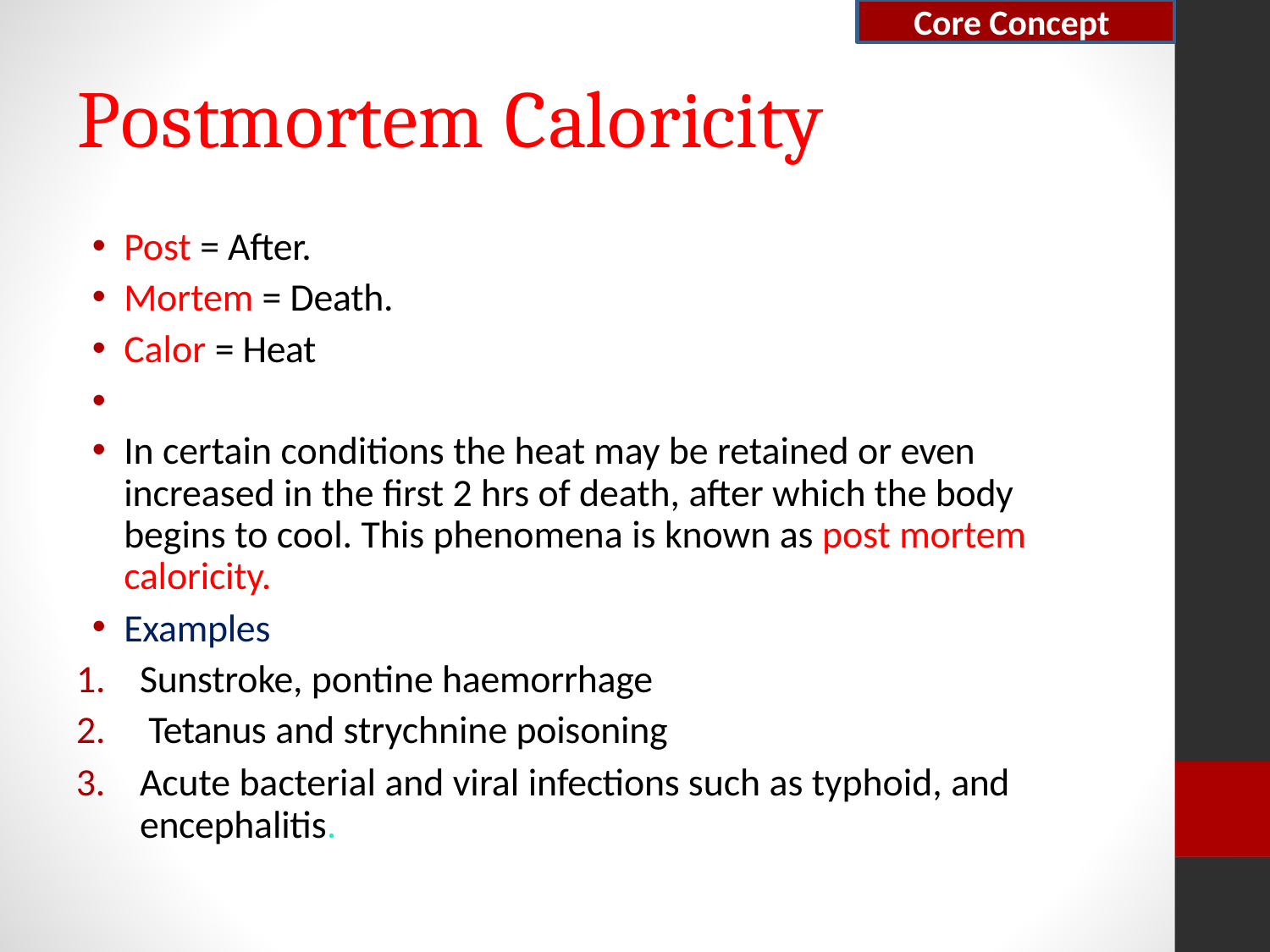

Core Concept
# Postmortem Caloricity
Post = After.
Mortem = Death.
Calor = Heat
•
In certain conditions the heat may be retained or even increased in the first 2 hrs of death, after which the body begins to cool. This phenomena is known as post mortem caloricity.
Examples
Sunstroke, pontine haemorrhage
Tetanus and strychnine poisoning
Acute bacterial and viral infections such as typhoid, and encephalitis.